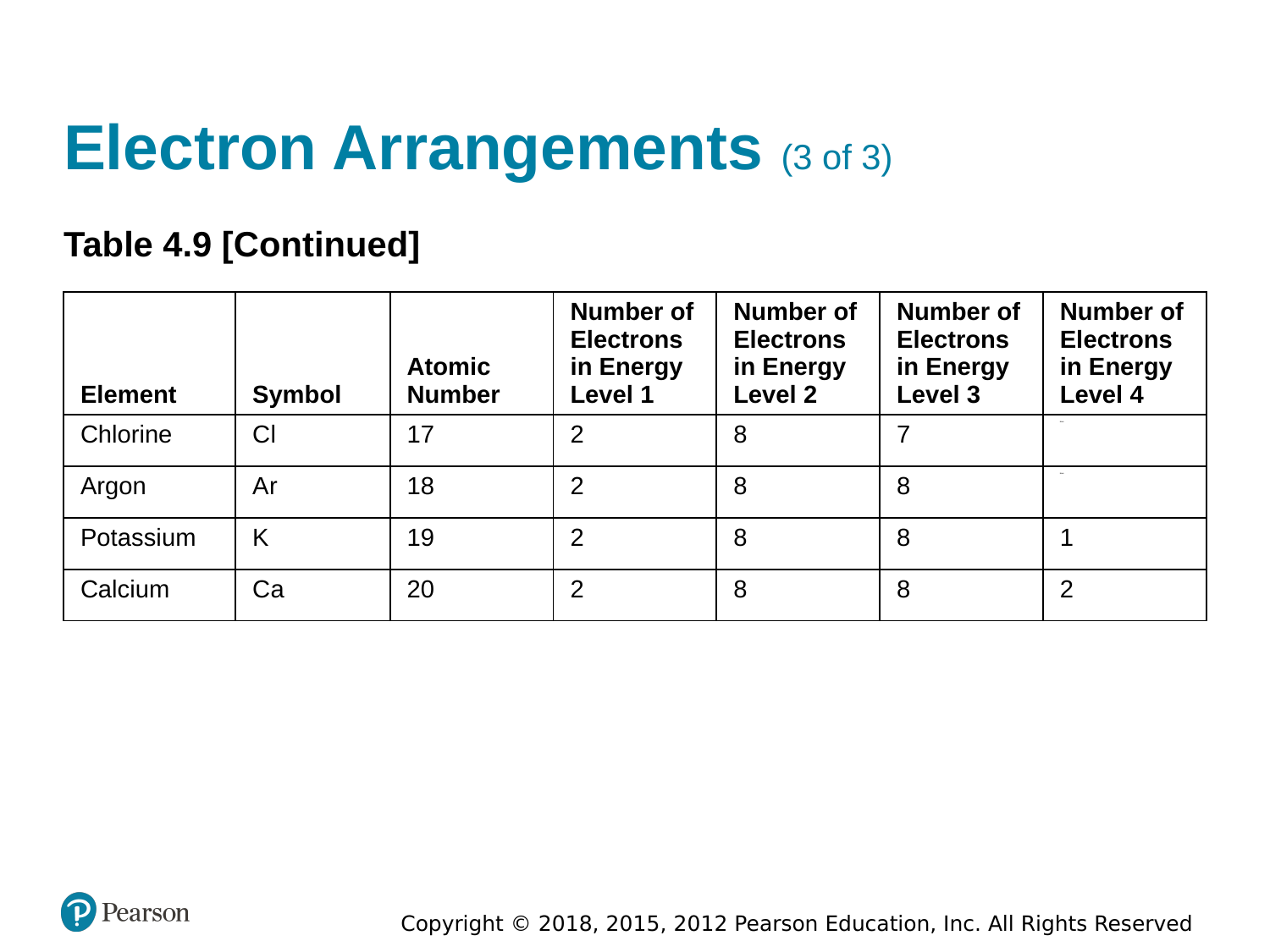

# Electron Arrangements (3 of 3)
Table 4.9 [Continued]
| Element | Symbol | Atomic Number | Number of Electrons in Energy Level 1 | Number of Electrons in Energy Level 2 | Number of Electrons in Energy Level 3 | Number of Electrons in Energy Level 4 |
| --- | --- | --- | --- | --- | --- | --- |
| Chlorine | C l | 17 | 2 | 8 | 7 | Blank |
| Argon | A r | 18 | 2 | 8 | 8 | Blank |
| Potassium | K | 19 | 2 | 8 | 8 | 1 |
| Calcium | C a | 20 | 2 | 8 | 8 | 2 |